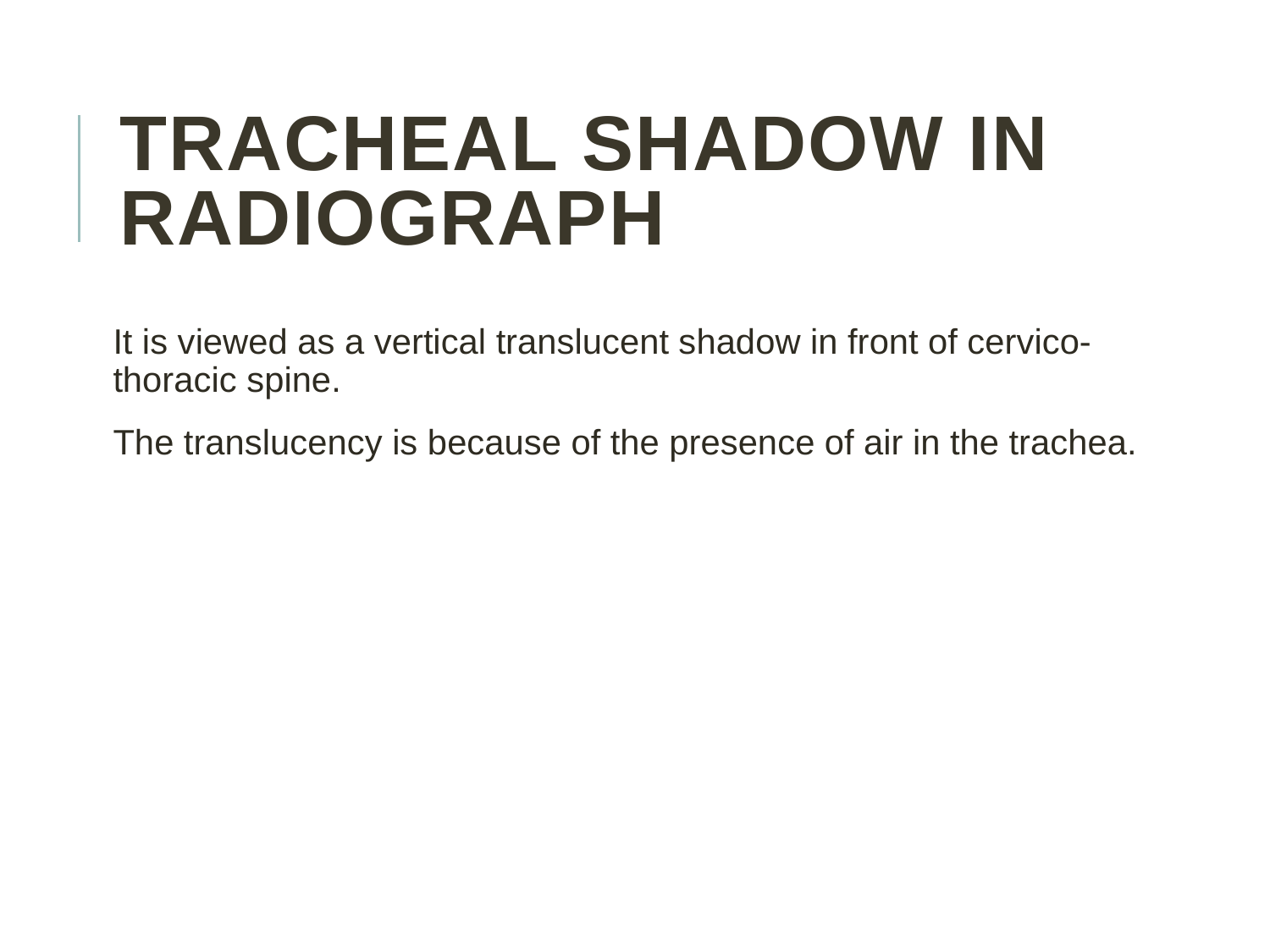

TRACHEAL SHADOW IN RADIOGRAPH
It is viewed as a vertical translucent shadow in front of cervico-thoracic spine.
The translucency is because of the presence of air in the trachea.